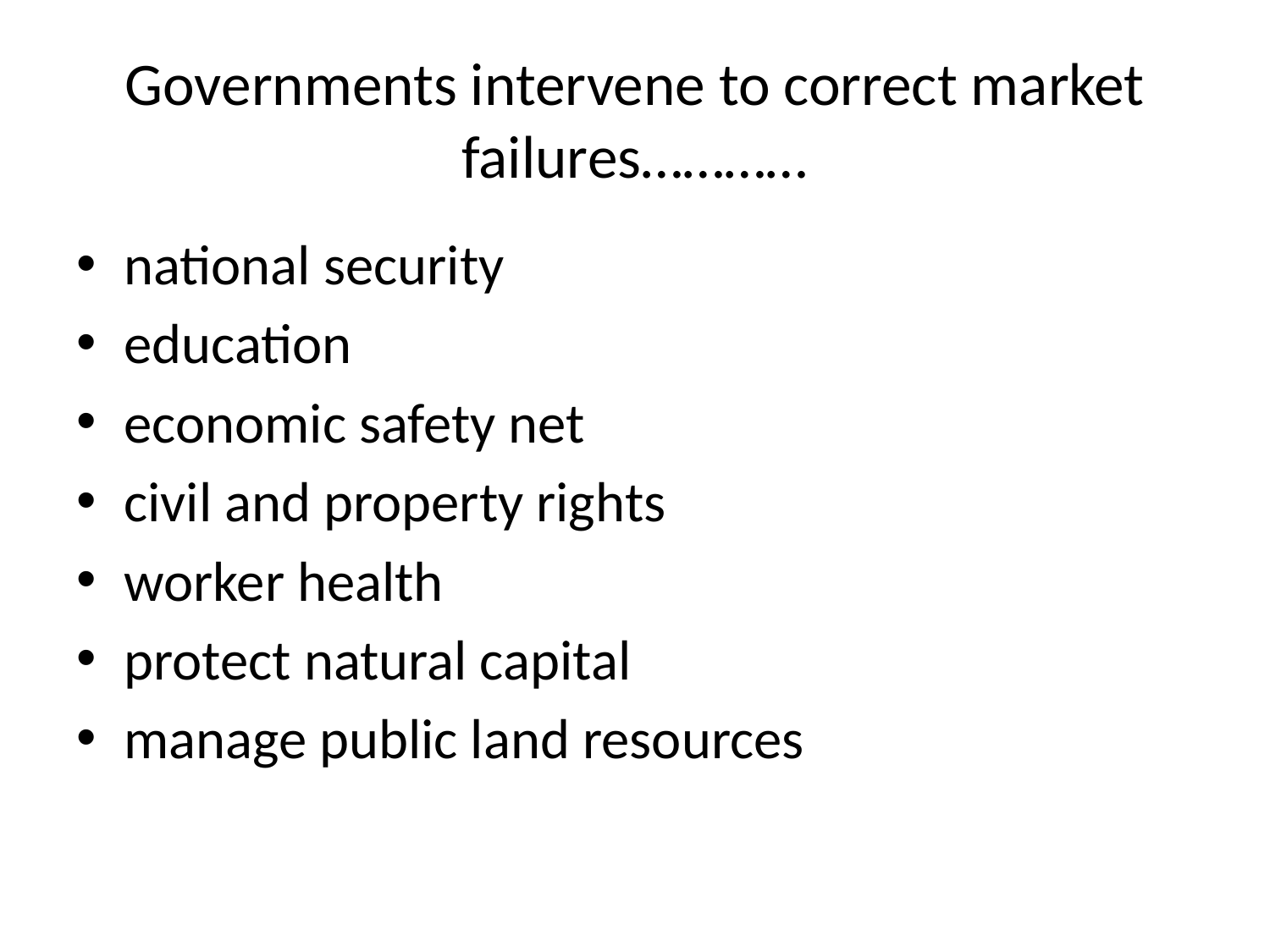

# Governments intervene to correct market failures…………
national security
education
economic safety net
civil and property rights
worker health
protect natural capital
manage public land resources